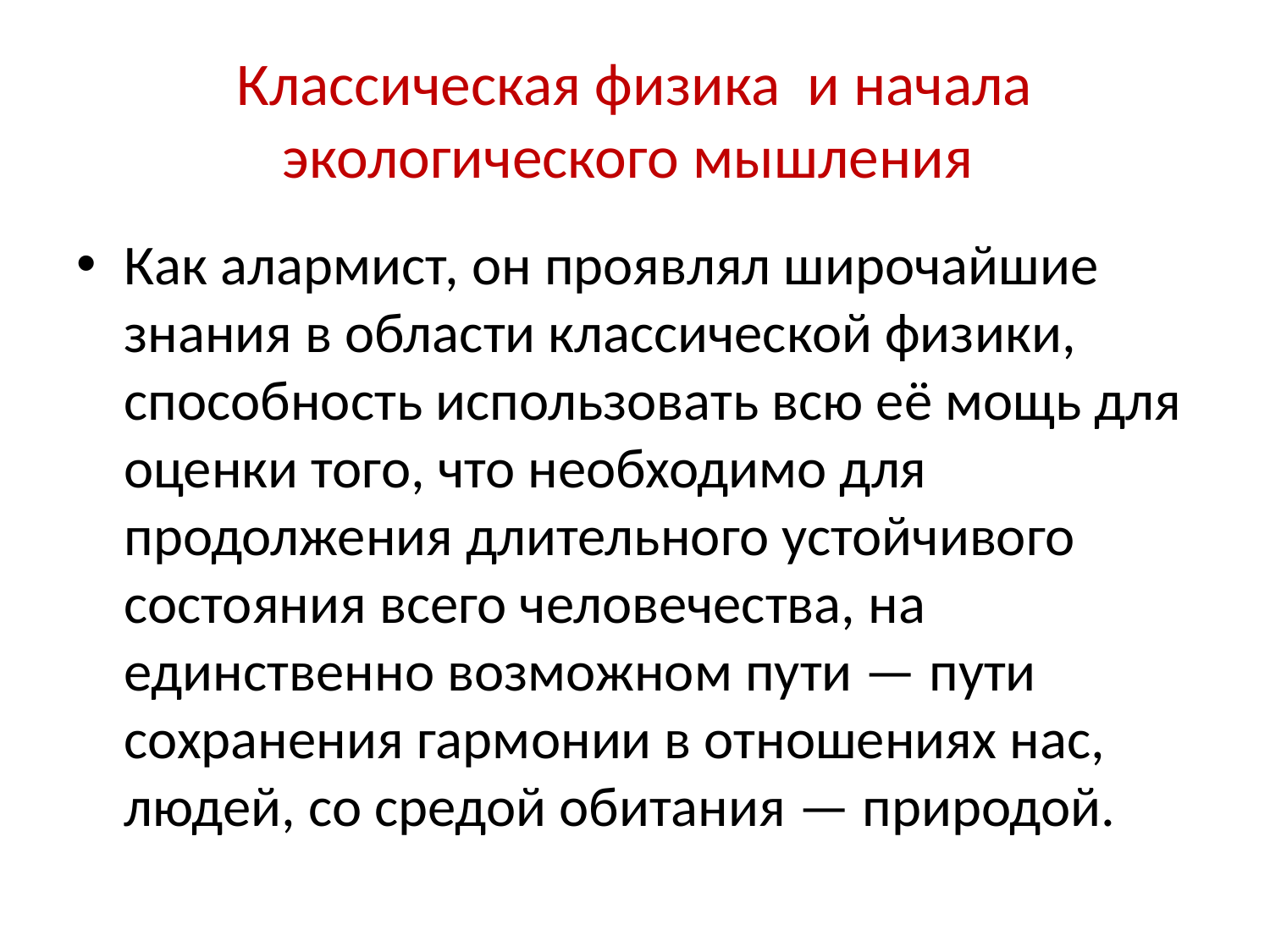

# Классическая физика  и начала экологического мышления
Как алармист, он проявлял широчайшие знания в области классической физики, способность использовать всю её мощь для оценки того, что необходимо для продолжения длительного устойчивого состояния всего человечества, на единственно возможном пути — пути сохранения гармонии в отношениях нас, людей, со средой обитания — природой.